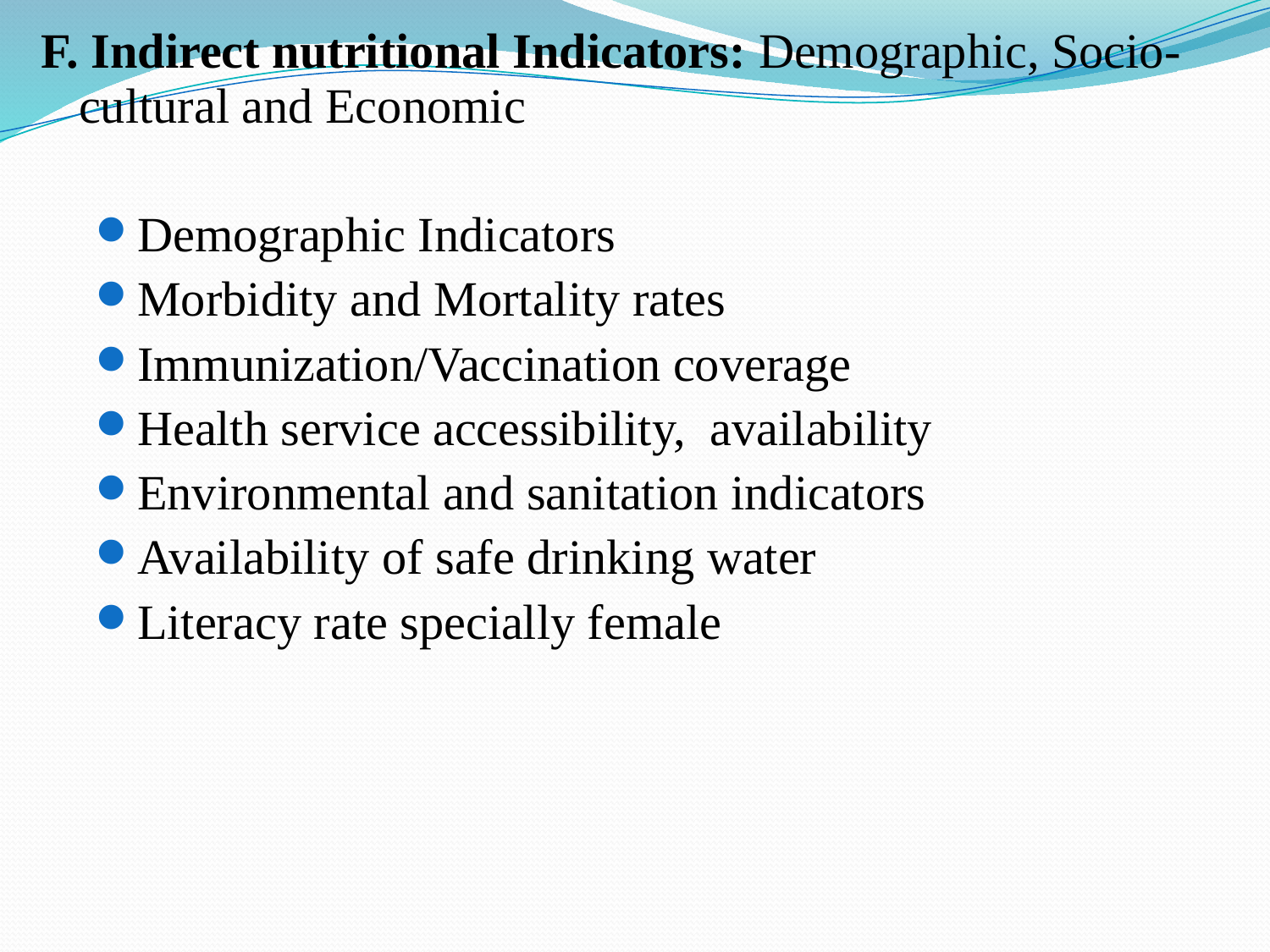

F. Indirect nutritional Indicators: Demographic, Socio-cultural and Economic

Demographic Indicators
Morbidity and Mortality rates
Immunization/Vaccination coverage
Health service accessibility,  availability
Environmental and sanitation indicators
Availability of safe drinking water
Literacy rate specially female